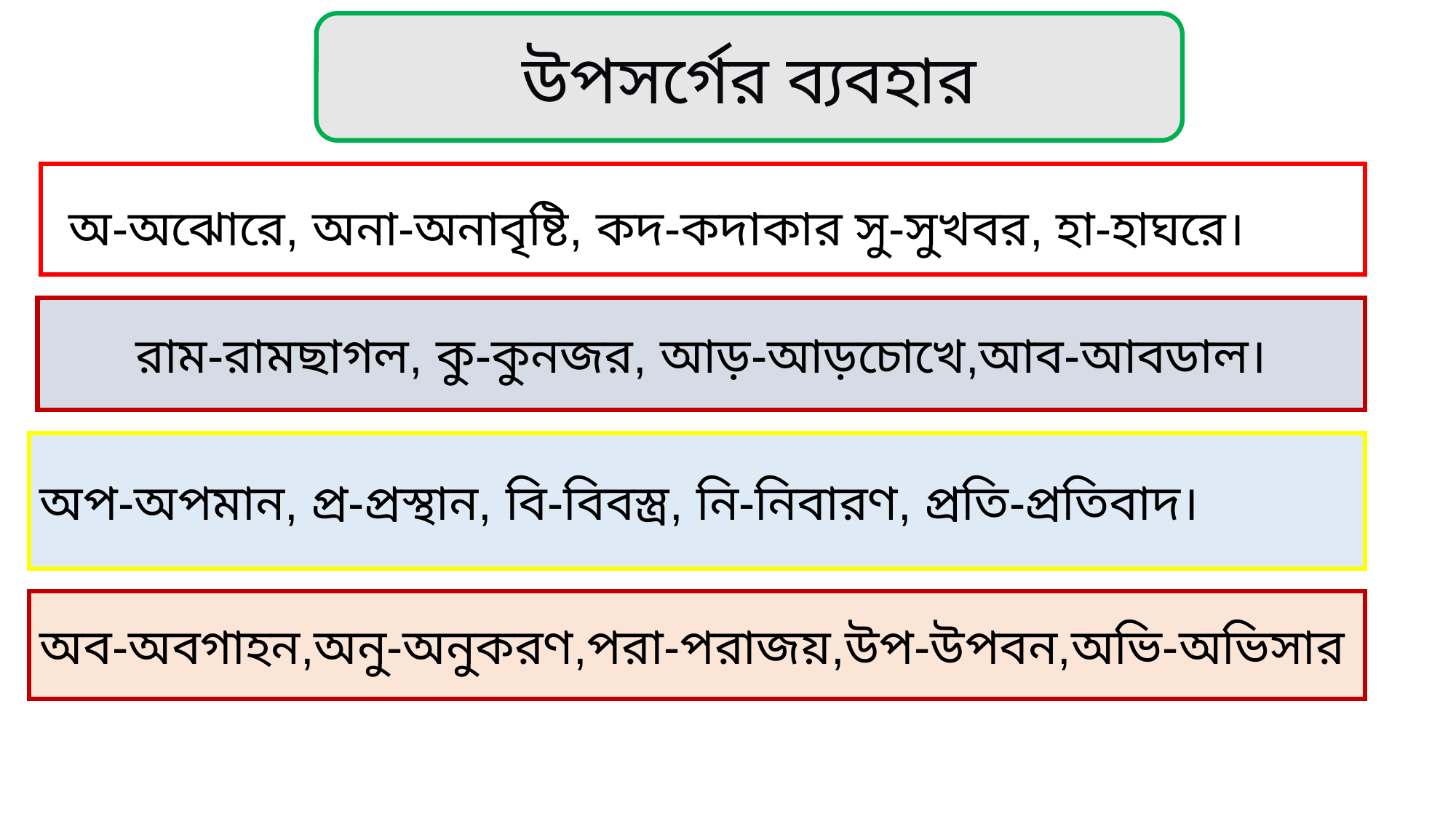

উপসর্গের ব্যবহার
 অ-অঝোরে, অনা-অনাবৃষ্টি, কদ-কদাকার সু-সুখবর, হা-হাঘরে।
রাম-রামছাগল, কু-কুনজর, আড়-আড়চোখে,আব-আবডাল।
অপ-অপমান, প্র-প্রস্থান, বি-বিবস্ত্র, নি-নিবারণ, প্রতি-প্রতিবাদ।
অব-অবগাহন,অনু-অনুকরণ,পরা-পরাজয়,উপ-উপবন,অভি-অভিসার